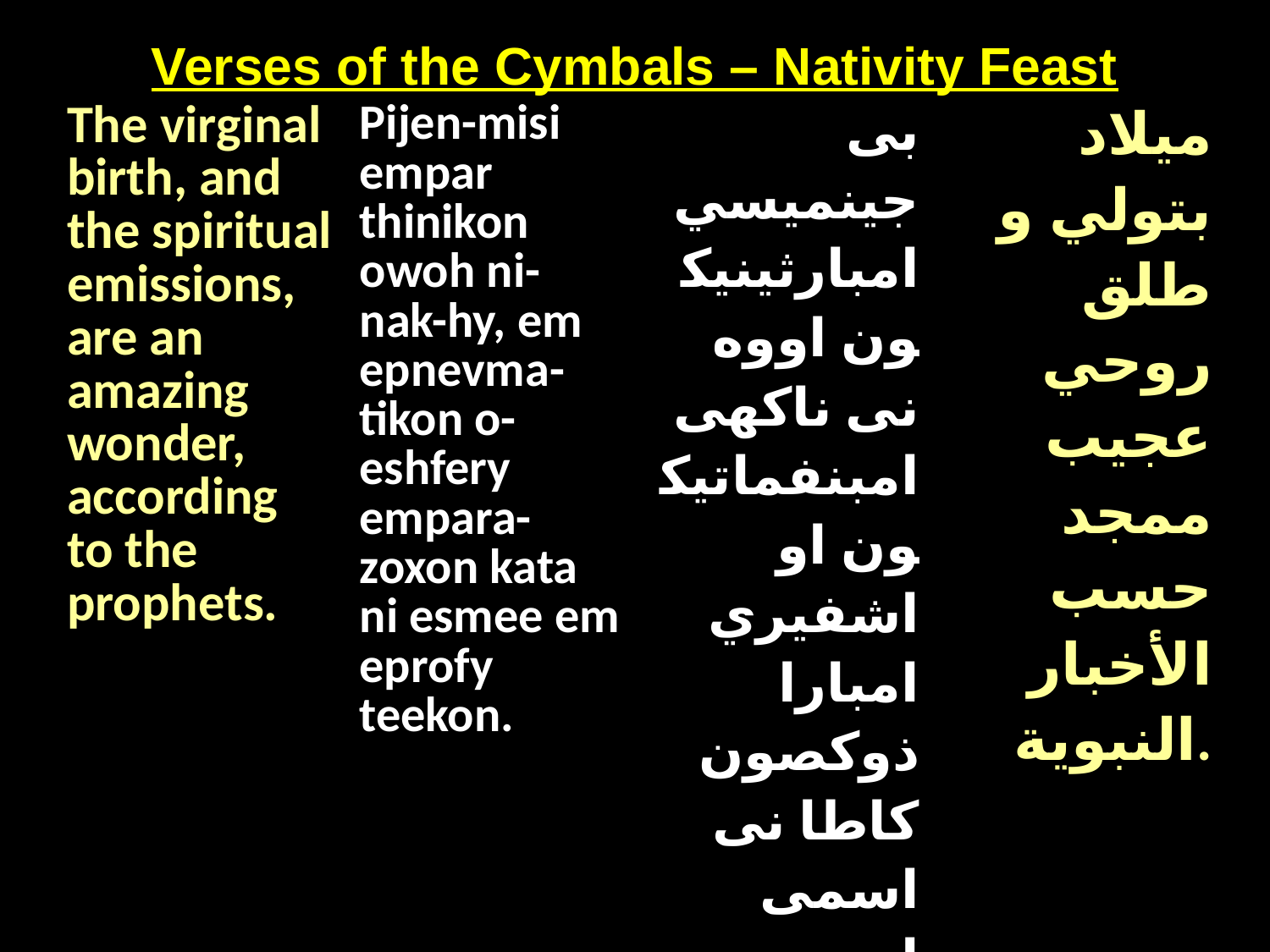

Verses of the Cymbals – Nativity Feast
| The virginal birth, and the spiritual emissions, are an amazing wonder, according to the prophets. | Pijen-misi empar thinikon owoh ni-nak-hy, em epnevma-tikon o-eshfery empara-zoxon kata ni esmee em eprofy teekon. | بى جينميسي امبارثينيكون اووه نى ناكهى امبنفماتيكون او اشفيري امبارا ذوكصون كاطا نى اسمى امبرو فيتيكون | ميلاد بتولي و طلق روحي عجيب ممجد حسب الأخبار النبوية. |
| --- | --- | --- | --- |